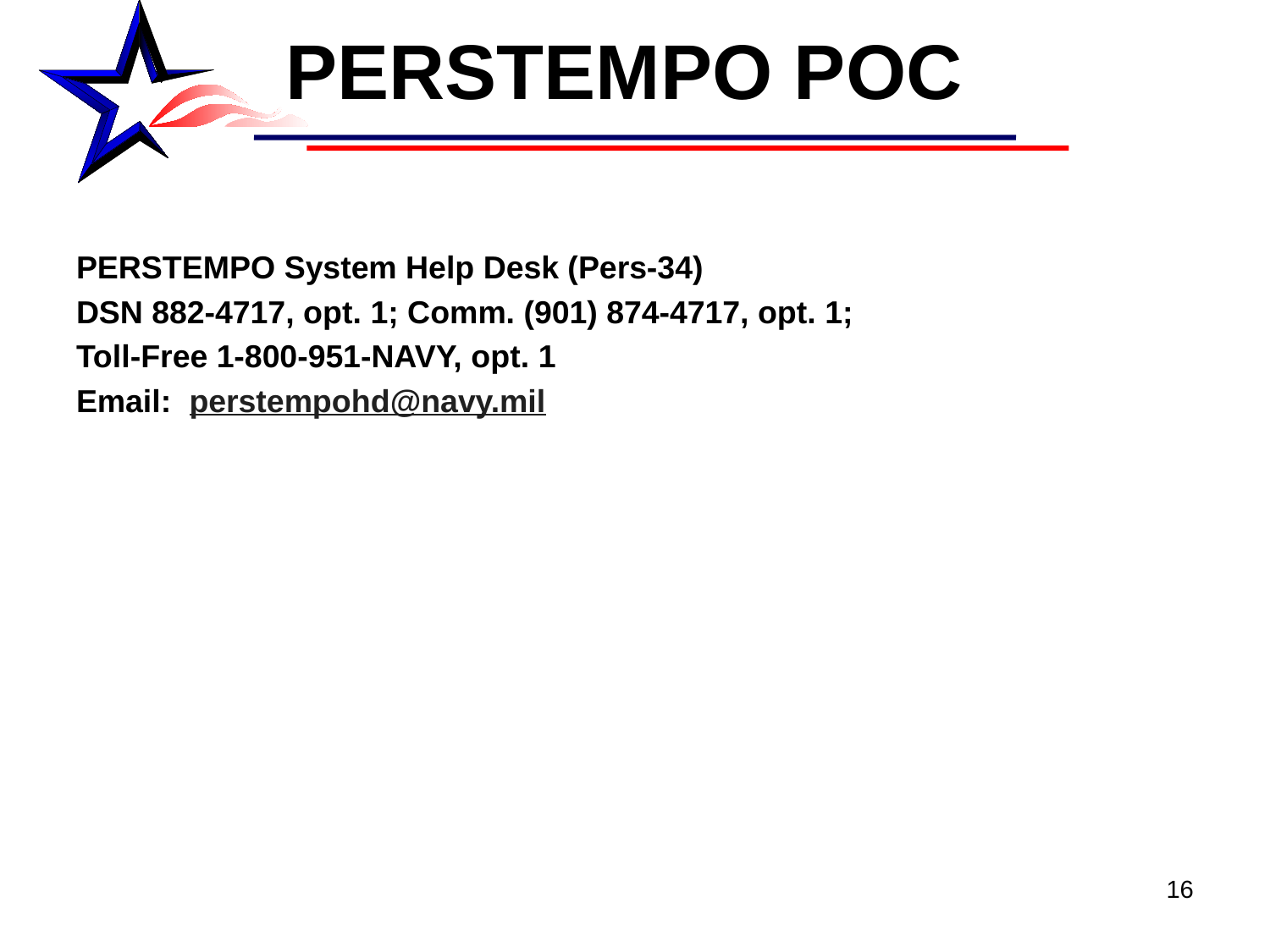

# PERSTEMPO POC

PERSTEMPO System Help Desk (Pers-34)
DSN 882-4717, opt. 1; Comm. (901) 874-4717, opt. 1;
Toll-Free 1-800-951-NAVY, opt. 1
Email:  perstempohd@navy.mil

16